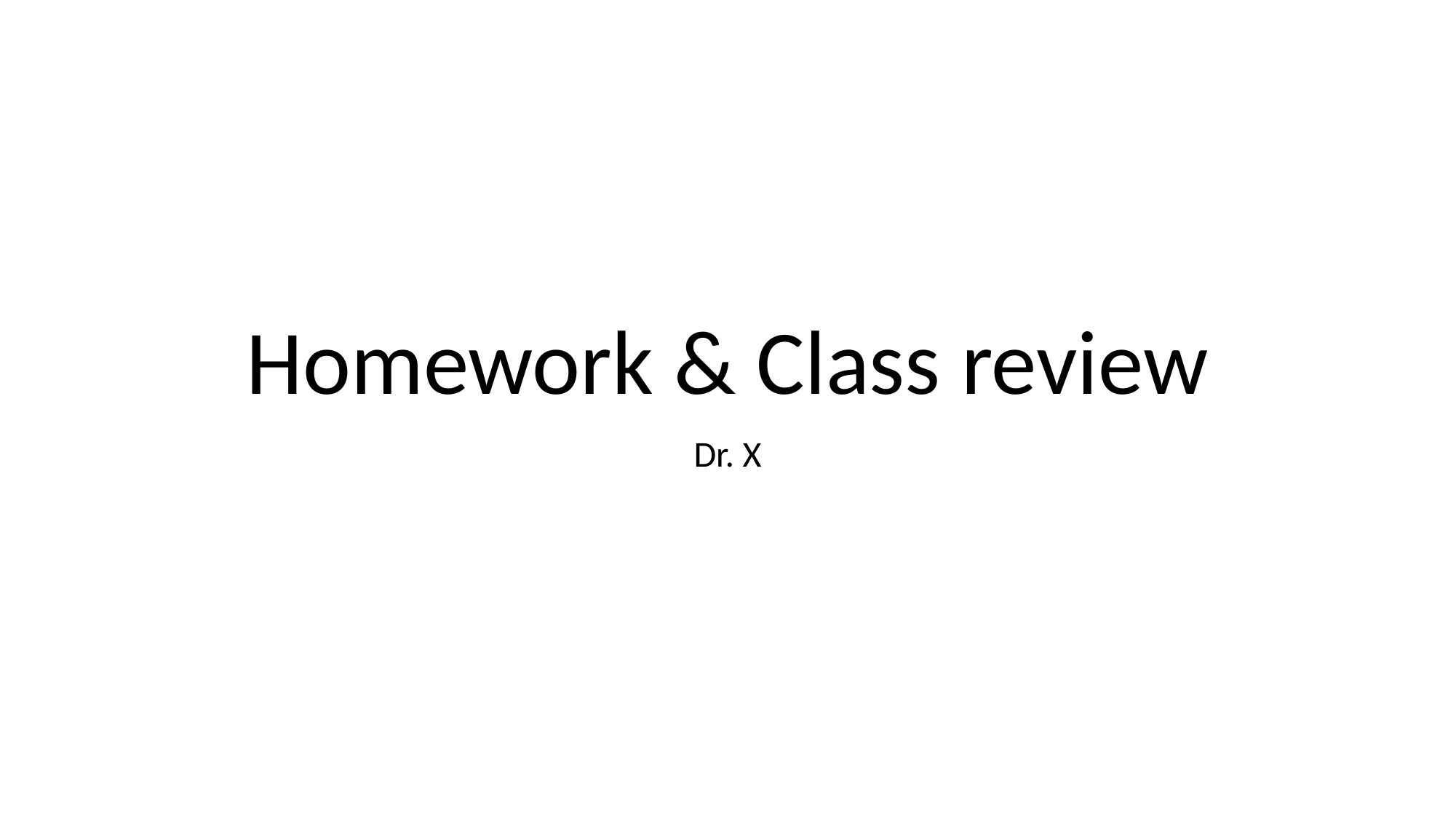

# Homework & Class review
Dr. X